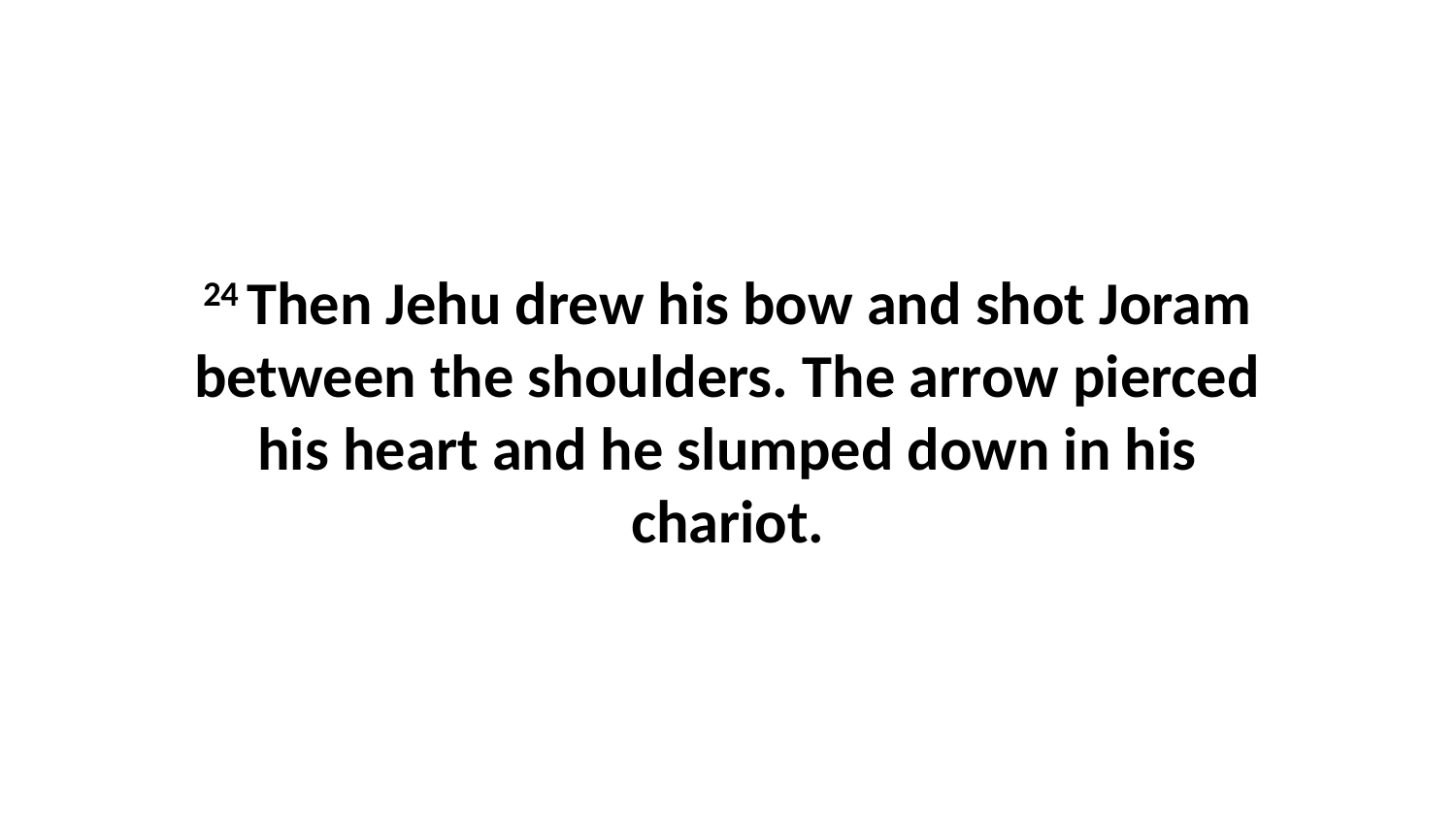

24 Then Jehu drew his bow and shot Joram between the shoulders. The arrow pierced his heart and he slumped down in his chariot.